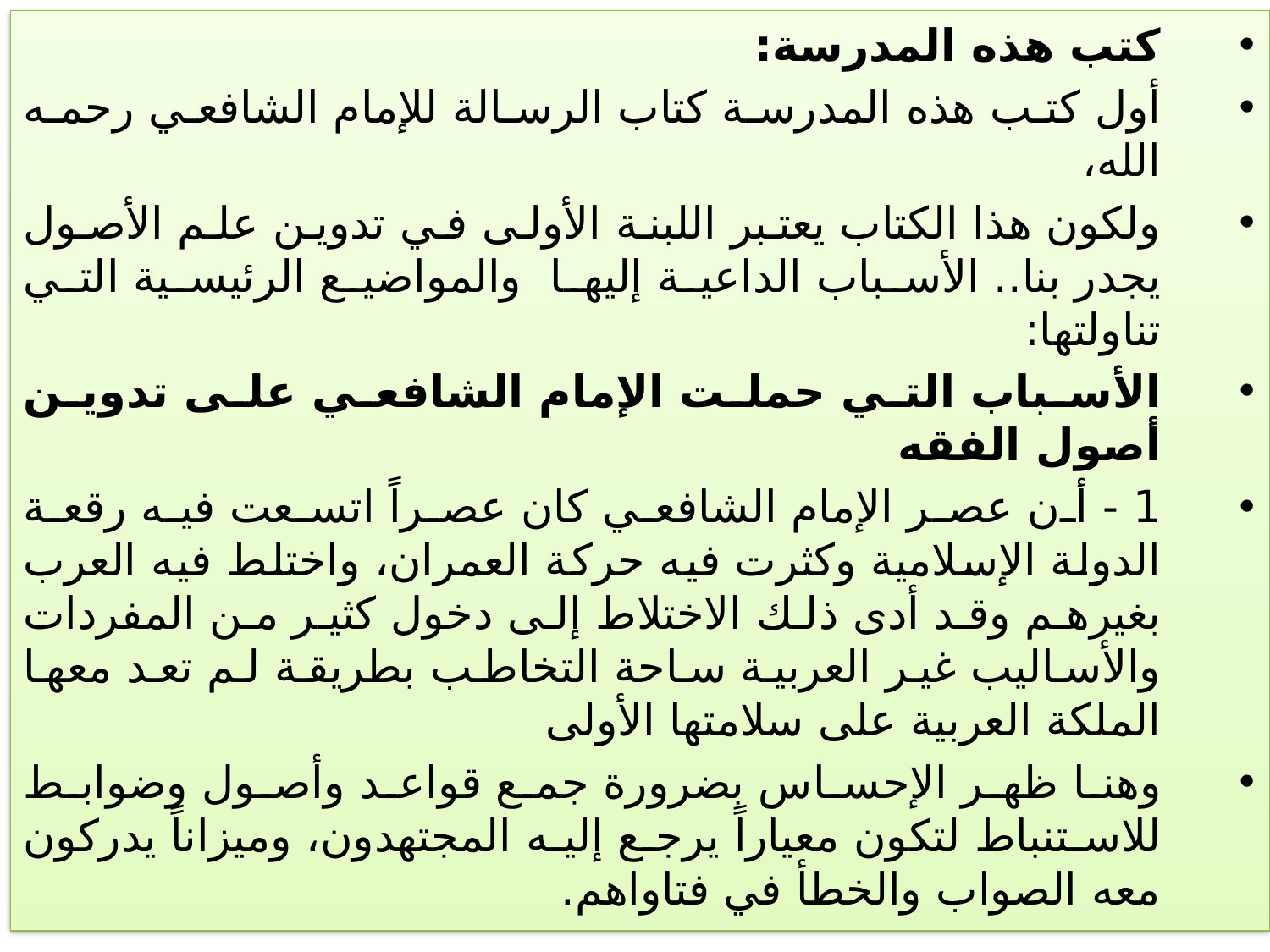

كتب هذه المدرسة:
أول كتب هذه المدرسة كتاب الرسالة للإمام الشافعي رحمه الله،
ولكون هذا الكتاب يعتبر اللبنة الأولى في تدوين علم الأصول يجدر بنا.. الأسباب الداعية إليها  والمواضيع الرئيسية التي تناولتها:
الأسباب التي حملت الإمام الشافعي على تدوين أصول الفقه
1 - أن عصر الإمام الشافعي كان عصراً اتسعت فيه رقعة الدولة الإسلامية وكثرت فيه حركة العمران، واختلط فيه العرب بغيرهم وقد أدى ذلك الاختلاط إلى دخول كثير من المفردات والأساليب غير العربية ساحة التخاطب بطريقة لم تعد معها الملكة العربية على سلامتها الأولى
وهنا ظهر الإحساس بضرورة جمع قواعد وأصول وضوابط للاستنباط لتكون معياراً يرجع إليه المجتهدون، وميزاناً يدركون معه الصواب والخطأ في فتاواهم.